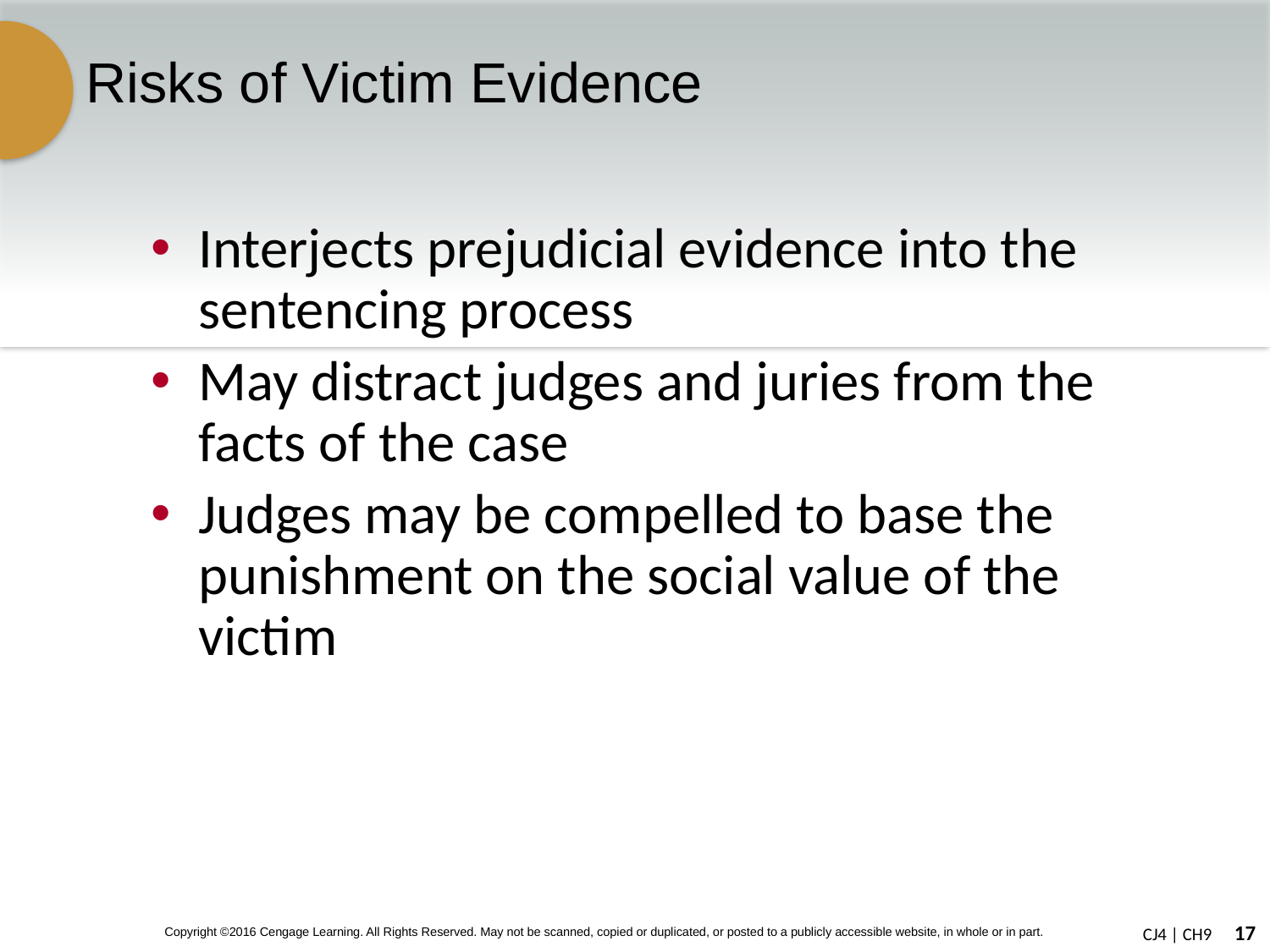

# Risks of Victim Evidence
Interjects prejudicial evidence into the sentencing process
May distract judges and juries from the facts of the case
Judges may be compelled to base the punishment on the social value of the victim